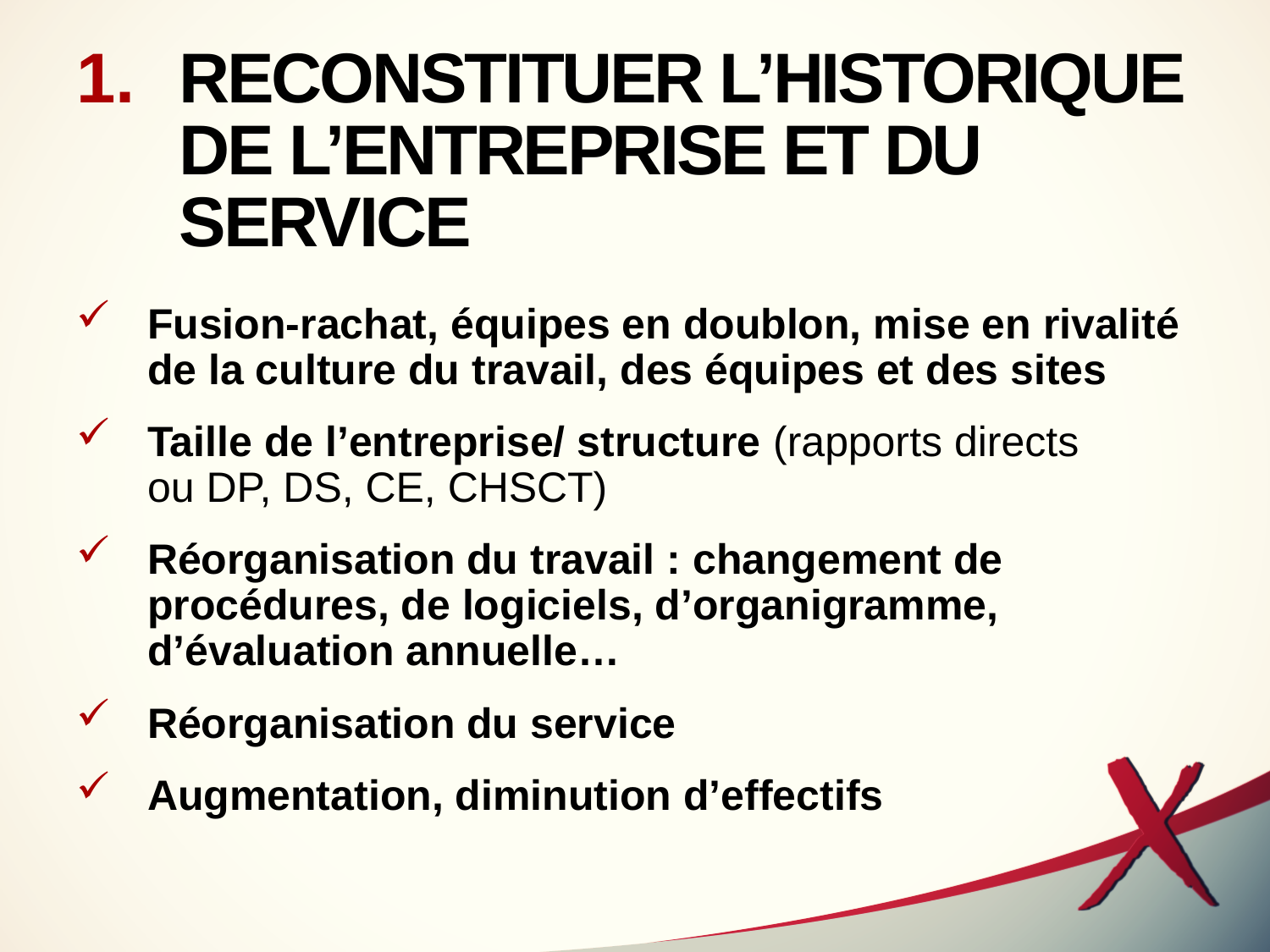

# RECONSTITUER L’HISTORIQUE DE L’ENTREPRISE ET DU SERVICE
Fusion-rachat, équipes en doublon, mise en rivalité
de la culture du travail, des équipes et des sites
Taille de l’entreprise/ structure (rapports directs
ou DP, DS, CE, CHSCT)
Réorganisation du travail : changement de procédures, de logiciels, d’organigramme, d’évaluation annuelle…
Réorganisation du service
Augmentation, diminution d’effectifs